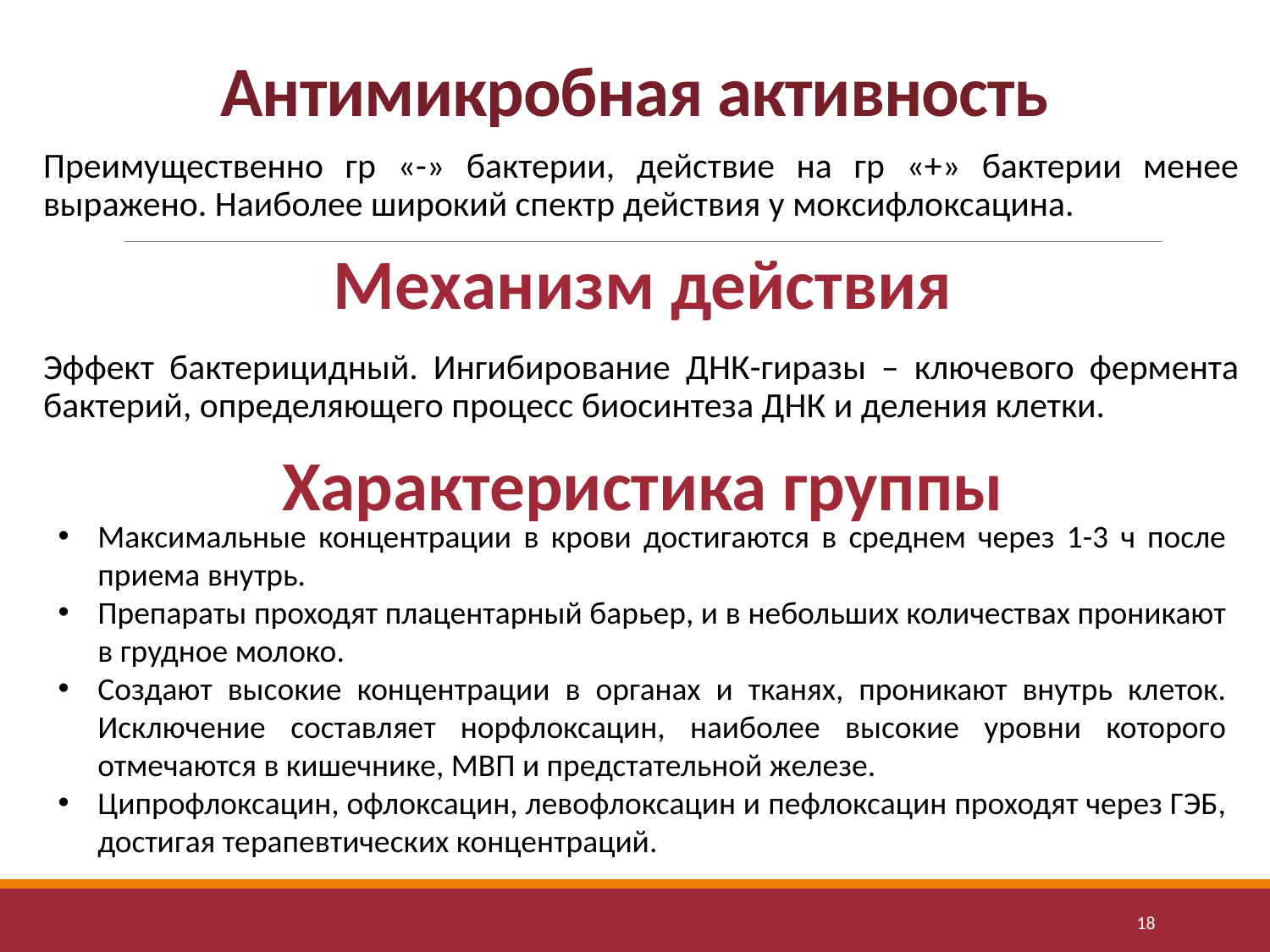

# Антимикробная активность
Преимущественно гр «-» бактерии, действие на гр «+» бактерии менее выражено. Наиболее широкий спектр действия у моксифлоксацина.
Механизм действия
Эффект бактерицидный. Ингибирование ДНК-гиразы – ключевого фермента бактерий, определяющего процесс биосинтеза ДНК и деления клетки.
Характеристика группы
Максимальные концентрации в крови достигаются в среднем через 1-3 ч после приема внутрь.
Препараты проходят плацентарный барьер, и в небольших количествах проникают в грудное молоко.
Создают высокие концентрации в органах и тканях, проникают внутрь клеток. Исключение составляет норфлоксацин, наиболее высокие уровни которого отмечаются в кишечнике, МВП и предстательной железе.
Ципрофлоксацин, офлоксацин, левофлоксацин и пефлоксацин проходят через ГЭБ, достигая терапевтических концентраций.
18